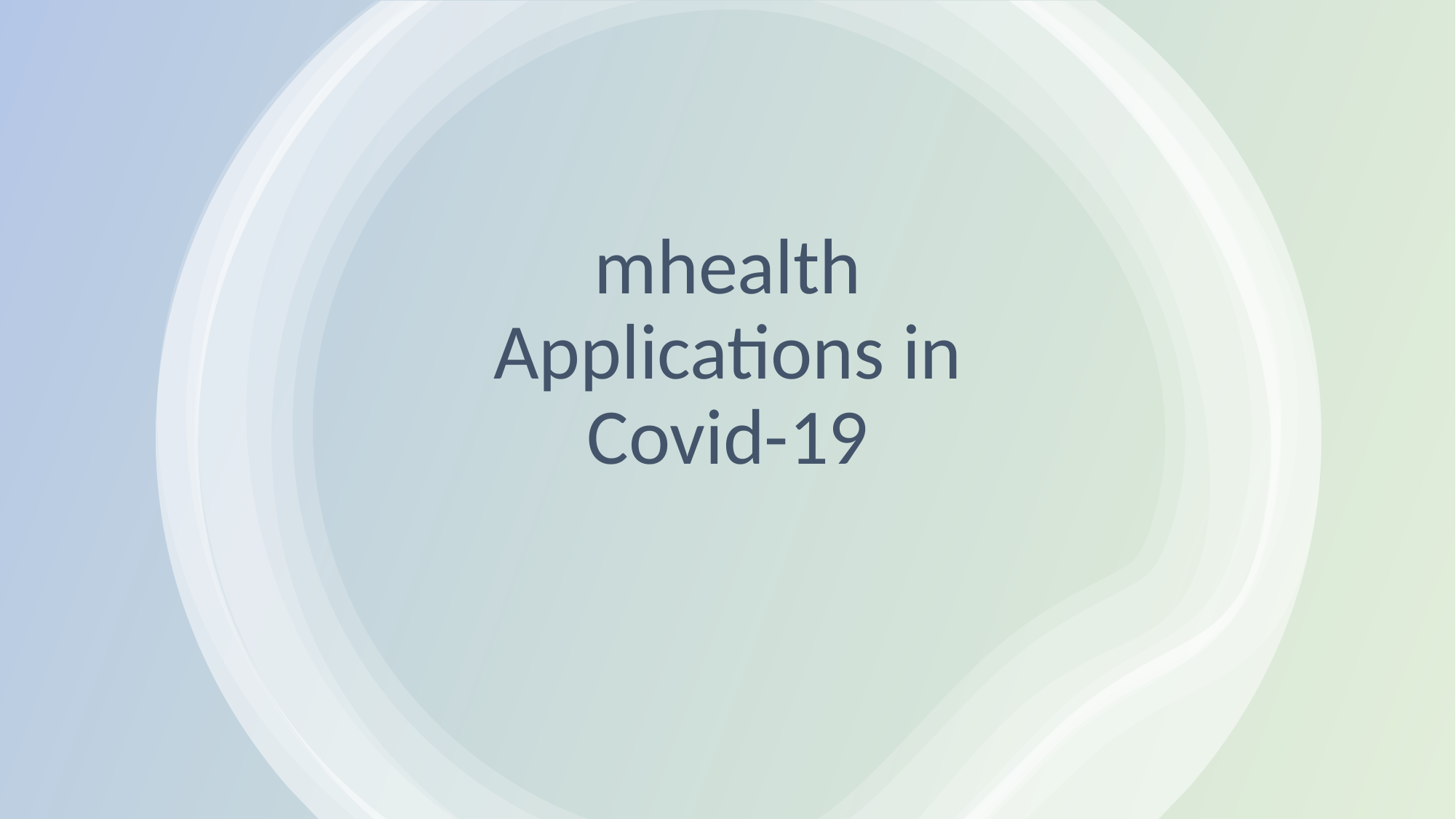

# mhealth Applications in Covid-19
4th Shiraz International Congress on Mobile Health